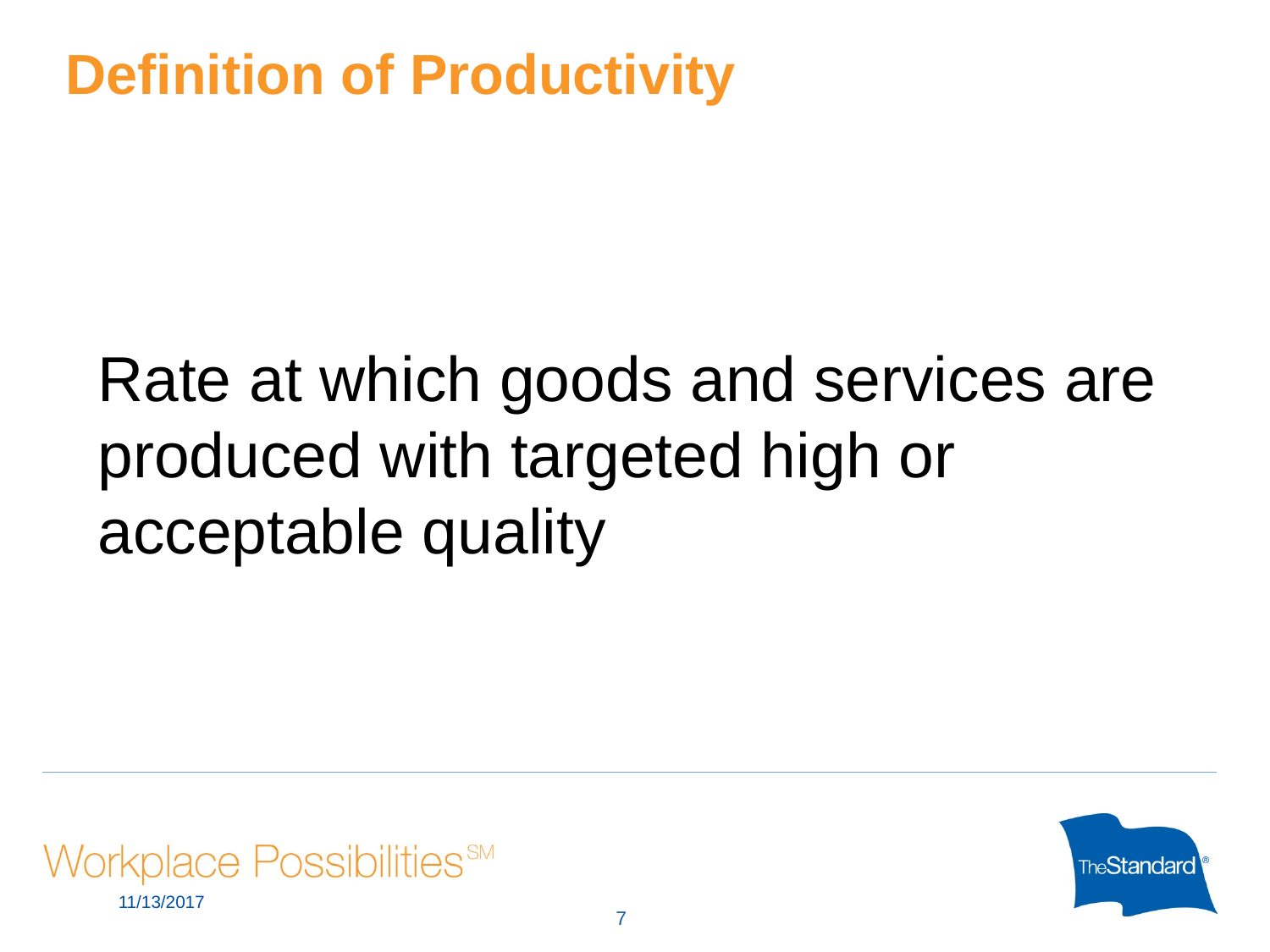

# Definition of Productivity

   Rate at which goods and services are produced with targeted high or acceptable quality

11/13/2017

7